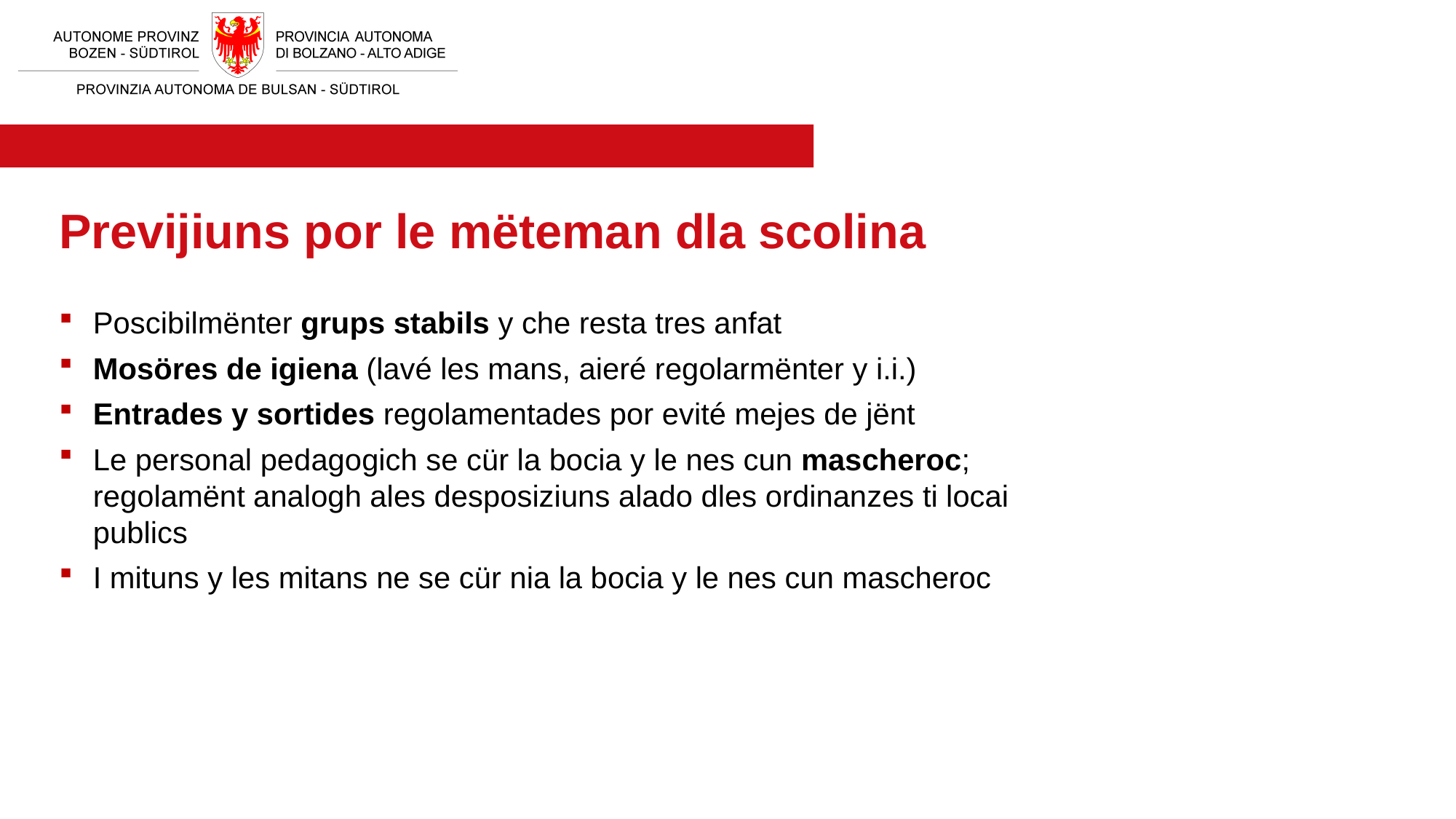

Previjiuns por le mëteman dla scolina

Poscibilmënter grups stabils y che resta tres anfat
Mosöres de igiena (lavé les mans, aieré regolarmënter y i.i.)
Entrades y sortides regolamentades por evité mejes de jënt
Le personal pedagogich se cür la bocia y le nes cun mascheroc; regolamënt analogh ales desposiziuns alado dles ordinanzes ti locai publics
I mituns y les mitans ne se cür nia la bocia y le nes cun mascheroc